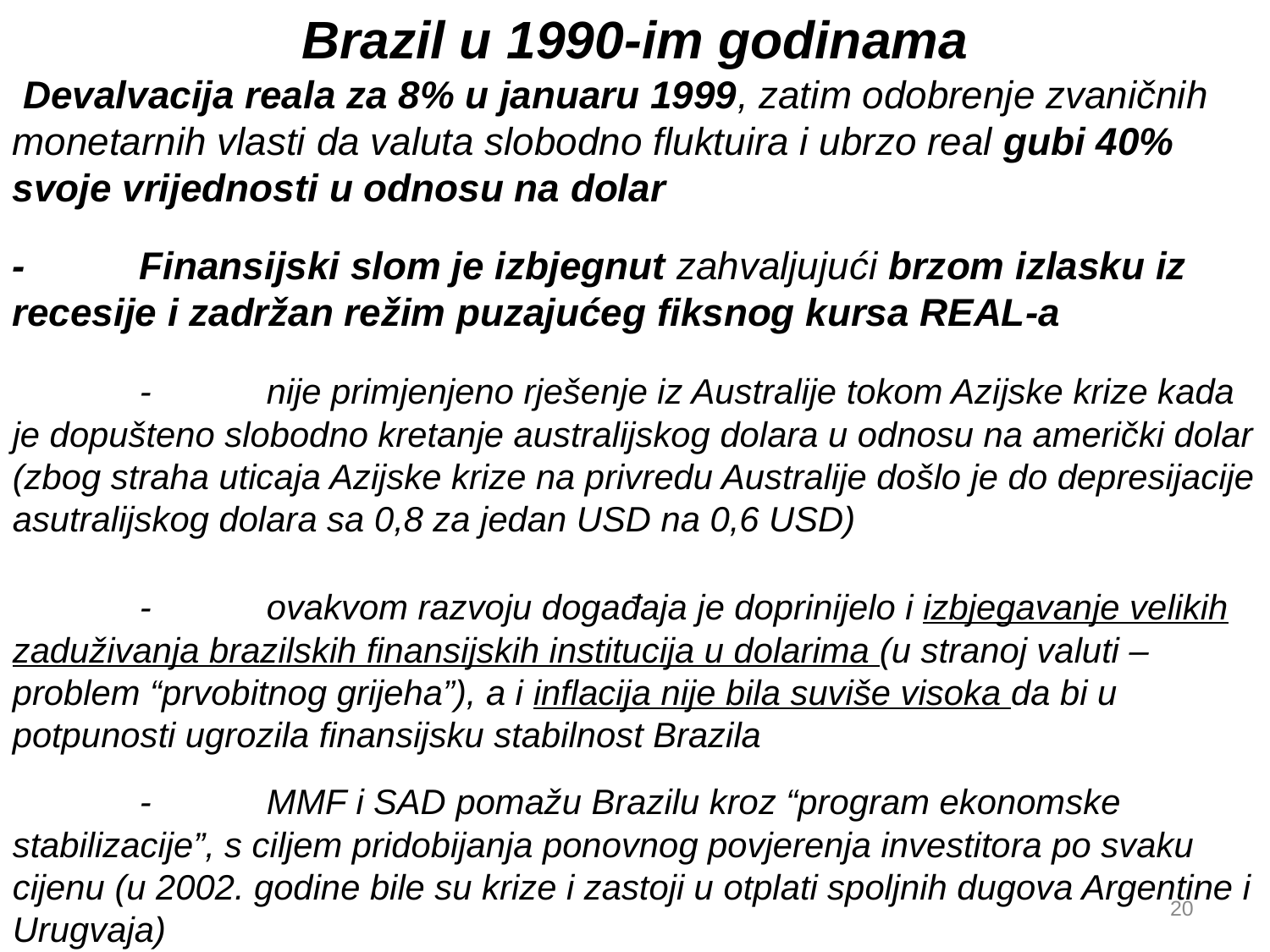

Brazil u 1990-im godinama
 Devalvacija reala za 8% u januaru 1999, zatim odobrenje zvaničnih monetarnih vlasti da valuta slobodno fluktuira i ubrzo real gubi 40% svoje vrijednosti u odnosu na dolar

-	Finansijski slom je izbjegnut zahvaljujući brzom izlasku iz recesije i zadržan režim puzajućeg fiksnog kursa REAL-a

	-	nije primjenjeno rješenje iz Australije tokom Azijske krize kada je dopušteno slobodno kretanje australijskog dolara u odnosu na američki dolar (zbog straha uticaja Azijske krize na privredu Australije došlo je do depresijacije asutralijskog dolara sa 0,8 za jedan USD na 0,6 USD)

	-	ovakvom razvoju događaja je doprinijelo i izbjegavanje velikih zaduživanja brazilskih finansijskih institucija u dolarima (u stranoj valuti – problem “prvobitnog grijeha”), a i inflacija nije bila suviše visoka da bi u potpunosti ugrozila finansijsku stabilnost Brazila

	-	MMF i SAD pomažu Brazilu kroz “program ekonomske stabilizacije”, s ciljem pridobijanja ponovnog povjerenja investitora po svaku cijenu (u 2002. godine bile su krize i zastoji u otplati spoljnih dugova Argentine i Urugvaja)
20